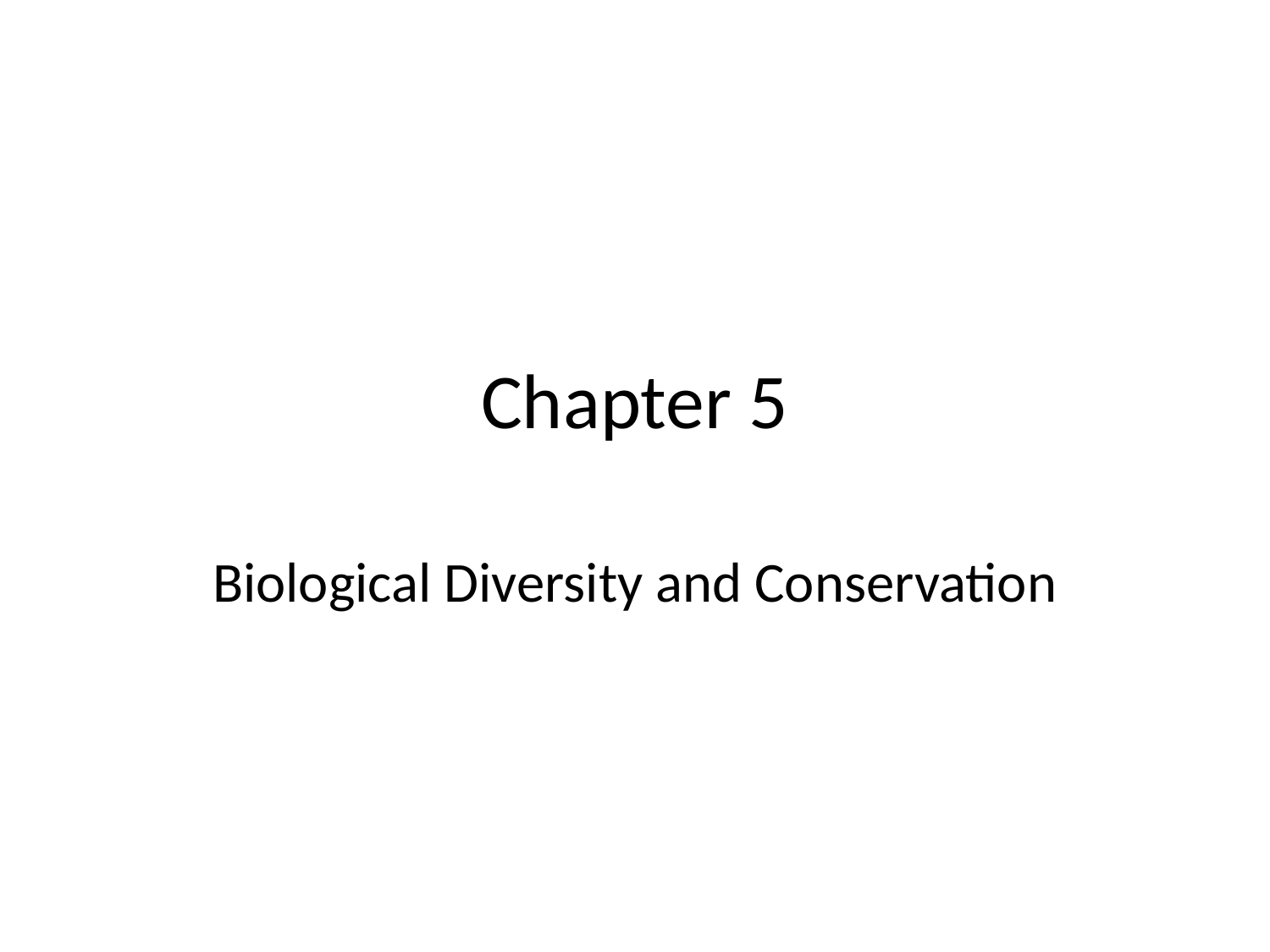

# Chapter 5
Biological Diversity and Conservation